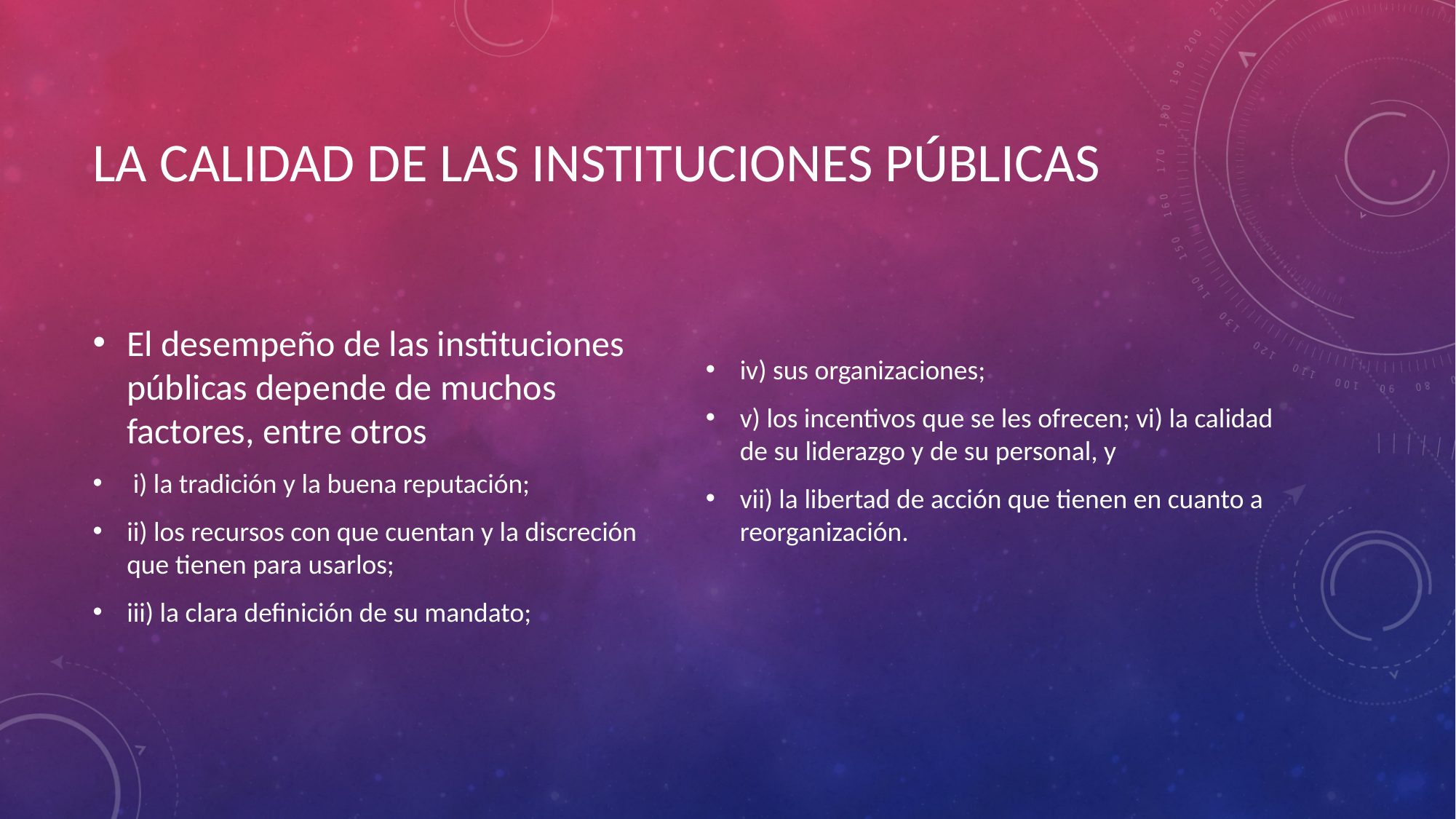

# La calidad de las instituciones públicas
El desempeño de las instituciones públicas depende de muchos factores, entre otros
 i) la tradición y la buena reputación;
ii) los recursos con que cuentan y la discreción que tienen para usarlos;
iii) la clara definición de su mandato;
iv) sus organizaciones;
v) los incentivos que se les ofrecen; vi) la calidad de su liderazgo y de su personal, y
vii) la libertad de acción que tienen en cuanto a reorganización.